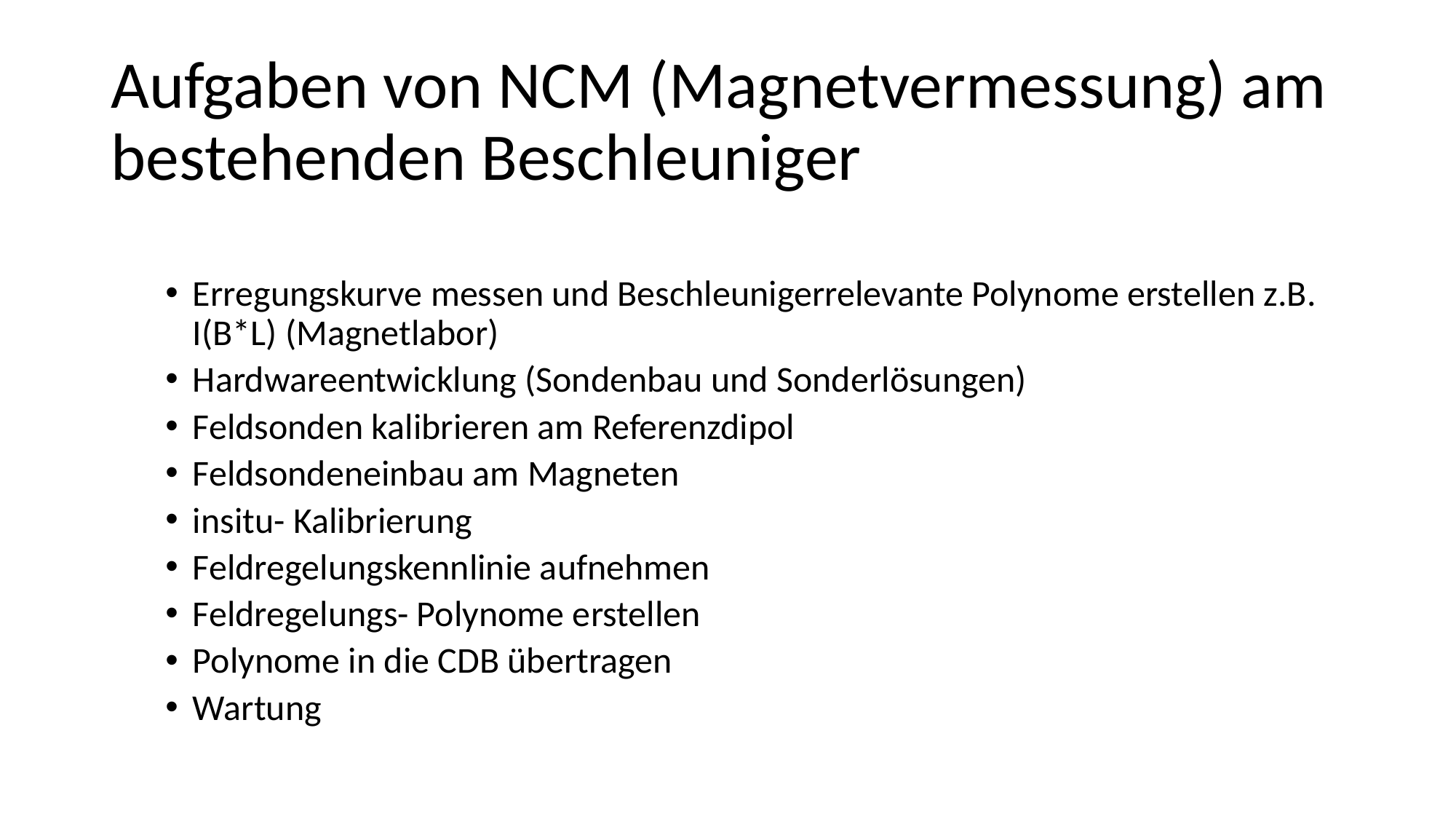

# Aufgaben von NCM (Magnetvermessung) am bestehenden Beschleuniger

Erregungskurve messen und Beschleunigerrelevante Polynome erstellen z.B. I(B*L) (Magnetlabor)
Hardwareentwicklung (Sondenbau und Sonderlösungen)
Feldsonden kalibrieren am Referenzdipol
Feldsondeneinbau am Magneten
insitu- Kalibrierung
Feldregelungskennlinie aufnehmen
Feldregelungs- Polynome erstellen
Polynome in die CDB übertragen
Wartung